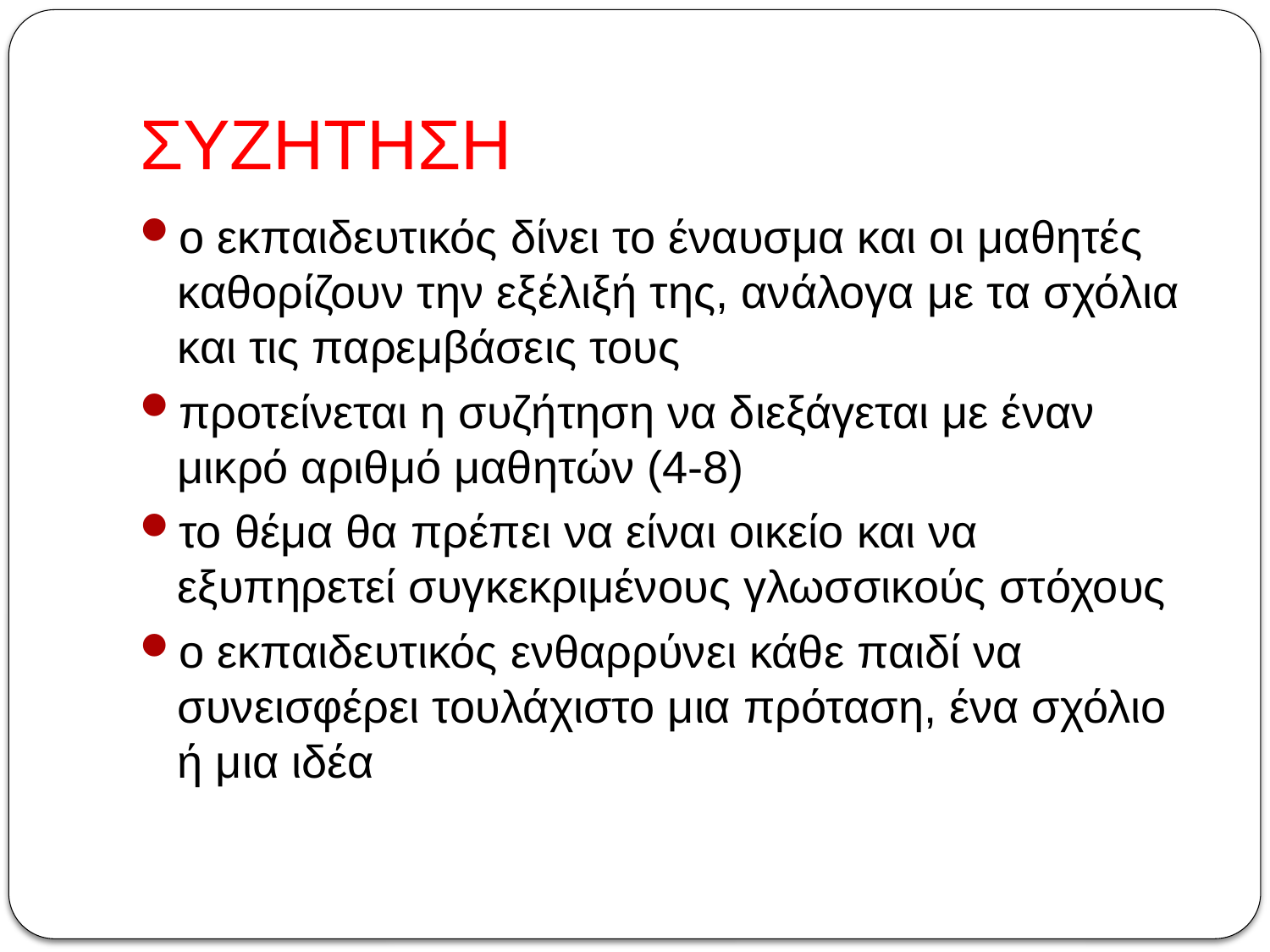

# ΣΥΖΗΤΗΣΗ
ο εκπαιδευτικός δίνει το έναυσμα και οι μαθητές καθορίζουν την εξέλιξή της, ανάλογα με τα σχόλια και τις παρεμβάσεις τους
προτείνεται η συζήτηση να διεξάγεται με έναν μικρό αριθμό μαθητών (4-8)
το θέμα θα πρέπει να είναι οικείο και να εξυπηρετεί συγκεκριμένους γλωσσικούς στόχους
ο εκπαιδευτικός ενθαρρύνει κάθε παιδί να συνεισφέρει τουλάχιστο μια πρόταση, ένα σχόλιο ή μια ιδέα